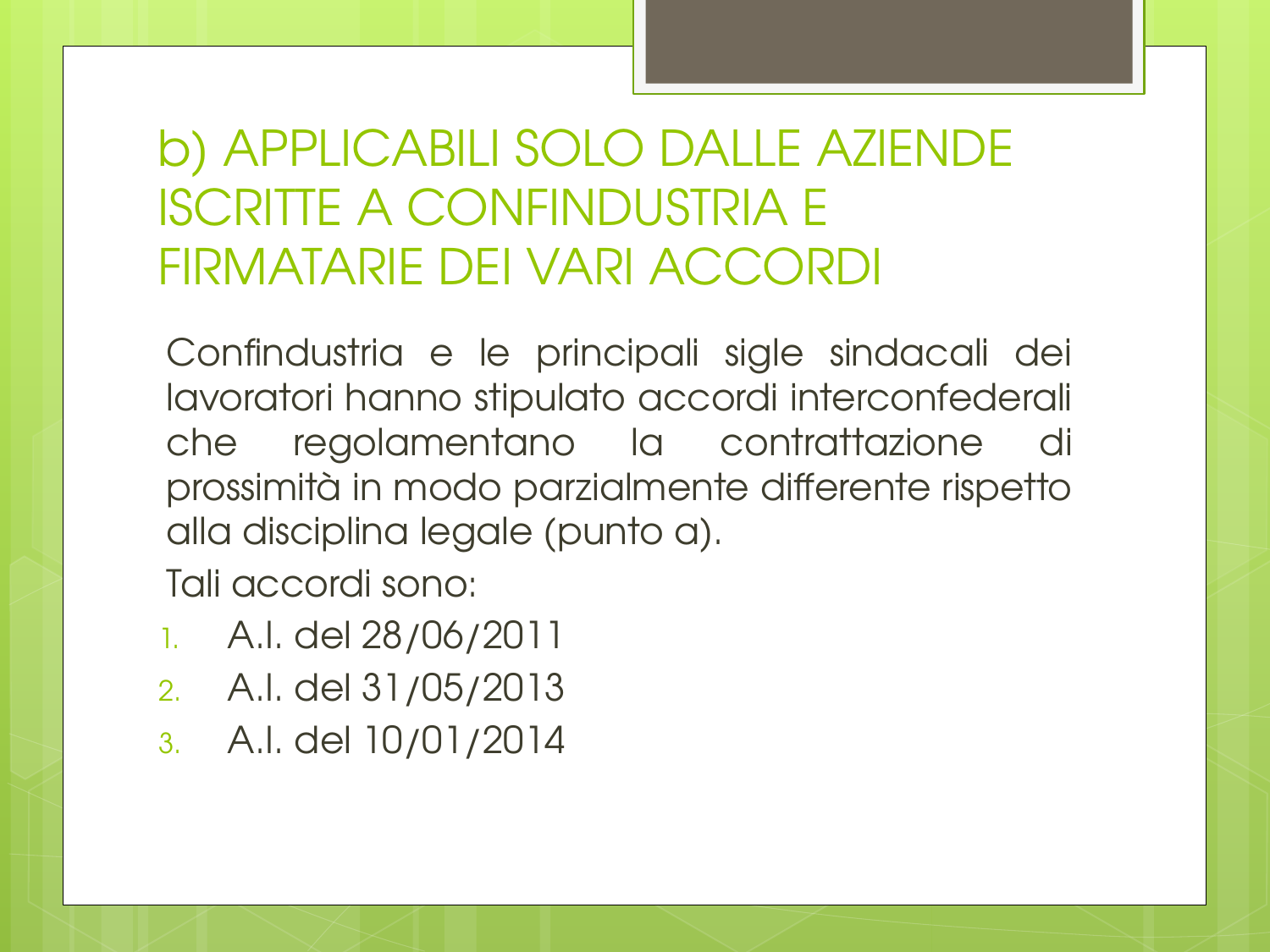

# b) APPLICABILI SOLO DALLE AZIENDE ISCRITTE A CONFINDUSTRIA E FIRMATARIE DEI VARI ACCORDI
Confindustria e le principali sigle sindacali dei lavoratori hanno stipulato accordi interconfederali che regolamentano la contrattazione di prossimità in modo parzialmente differente rispetto alla disciplina legale (punto a).
Tali accordi sono:
A.I. del 28/06/2011
A.I. del 31/05/2013
A.I. del 10/01/2014